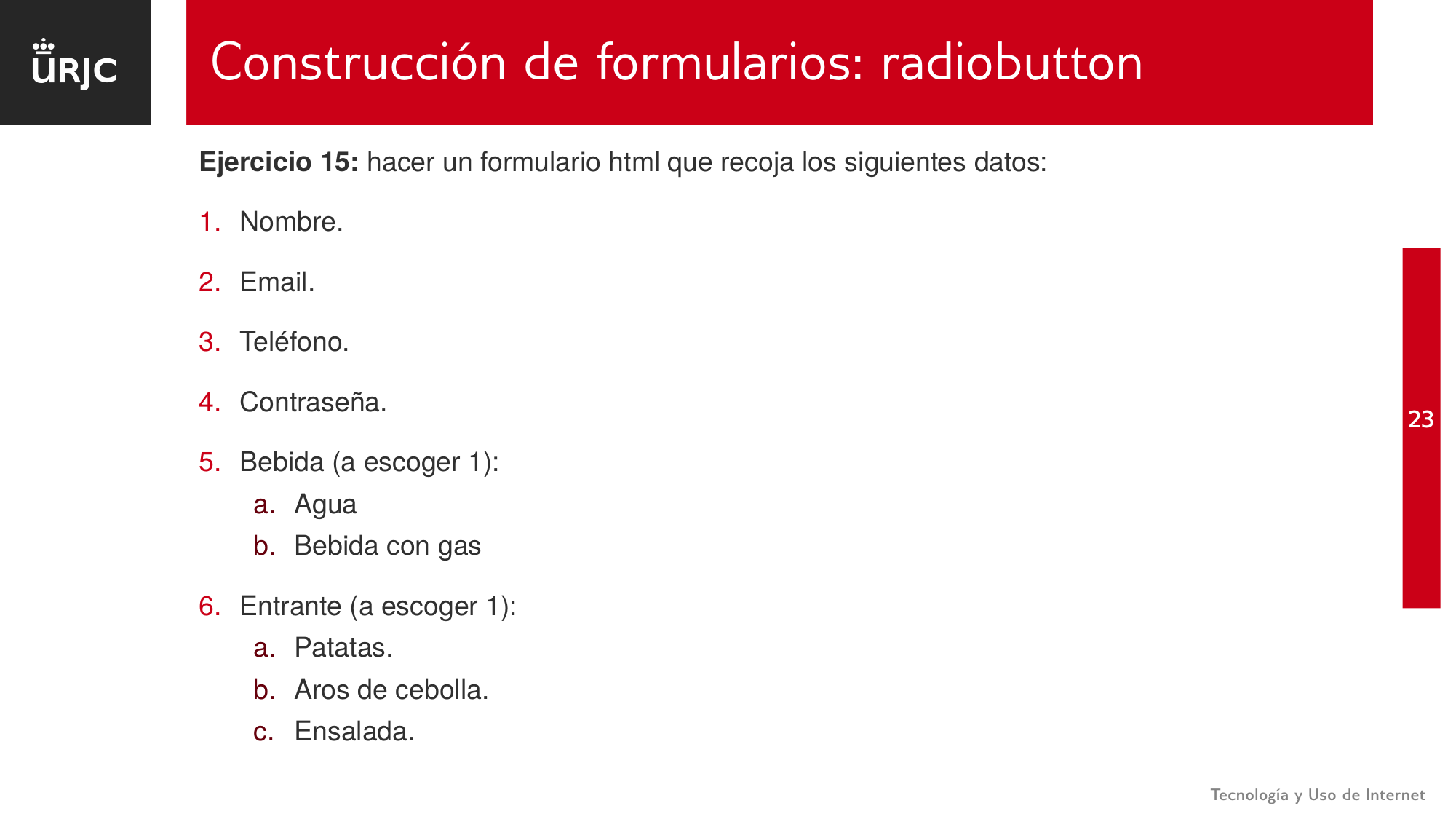

# Construcción de formularios: radiobutton
Ejercicio 15: hacer un formulario html que recoja los siguientes datos:
Nombre.
Email.
Teléfono.
Contraseña.
Bebida (a escoger 1):
Agua
Bebida con gas
Entrante (a escoger 1):
Patatas.
Aros de cebolla.
Ensalada.
23